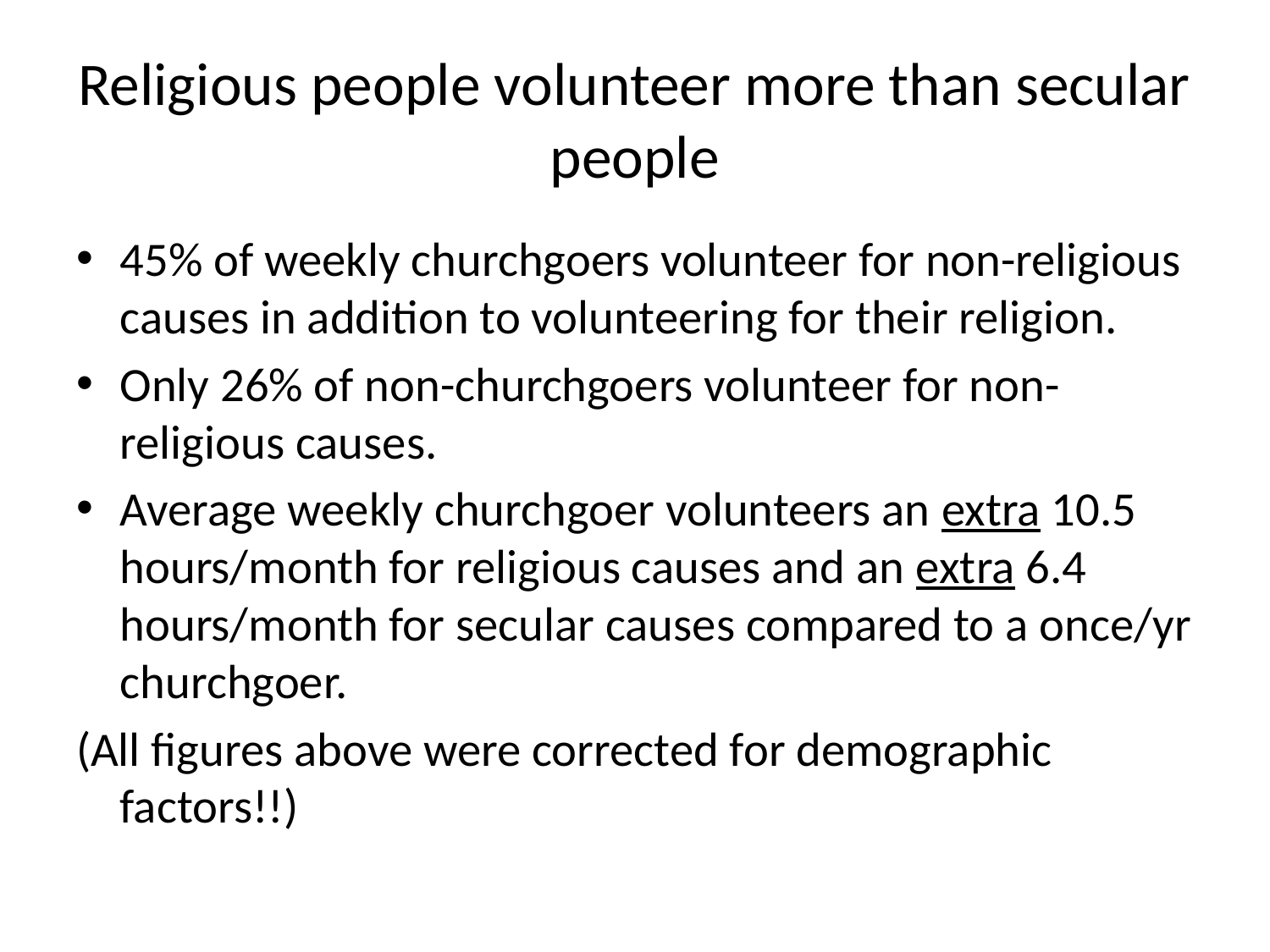

# Religious people volunteer more than secular people
45% of weekly churchgoers volunteer for non-religious causes in addition to volunteering for their religion.
Only 26% of non-churchgoers volunteer for non-religious causes.
Average weekly churchgoer volunteers an extra 10.5 hours/month for religious causes and an extra 6.4 hours/month for secular causes compared to a once/yr churchgoer.
(All figures above were corrected for demographic factors!!)